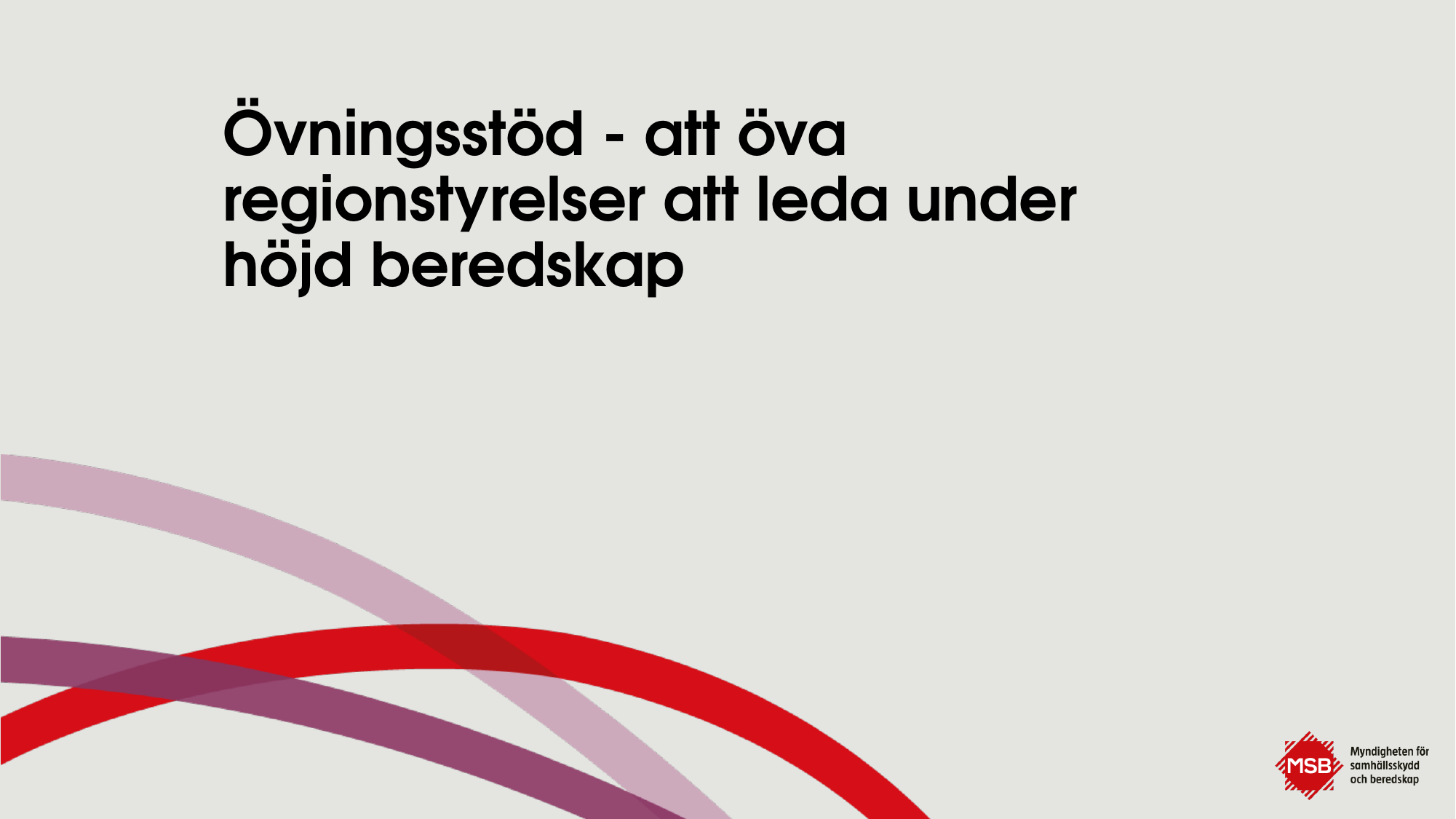

# Övningsstöd - att öva regionstyrelser att leda under höjd beredskap